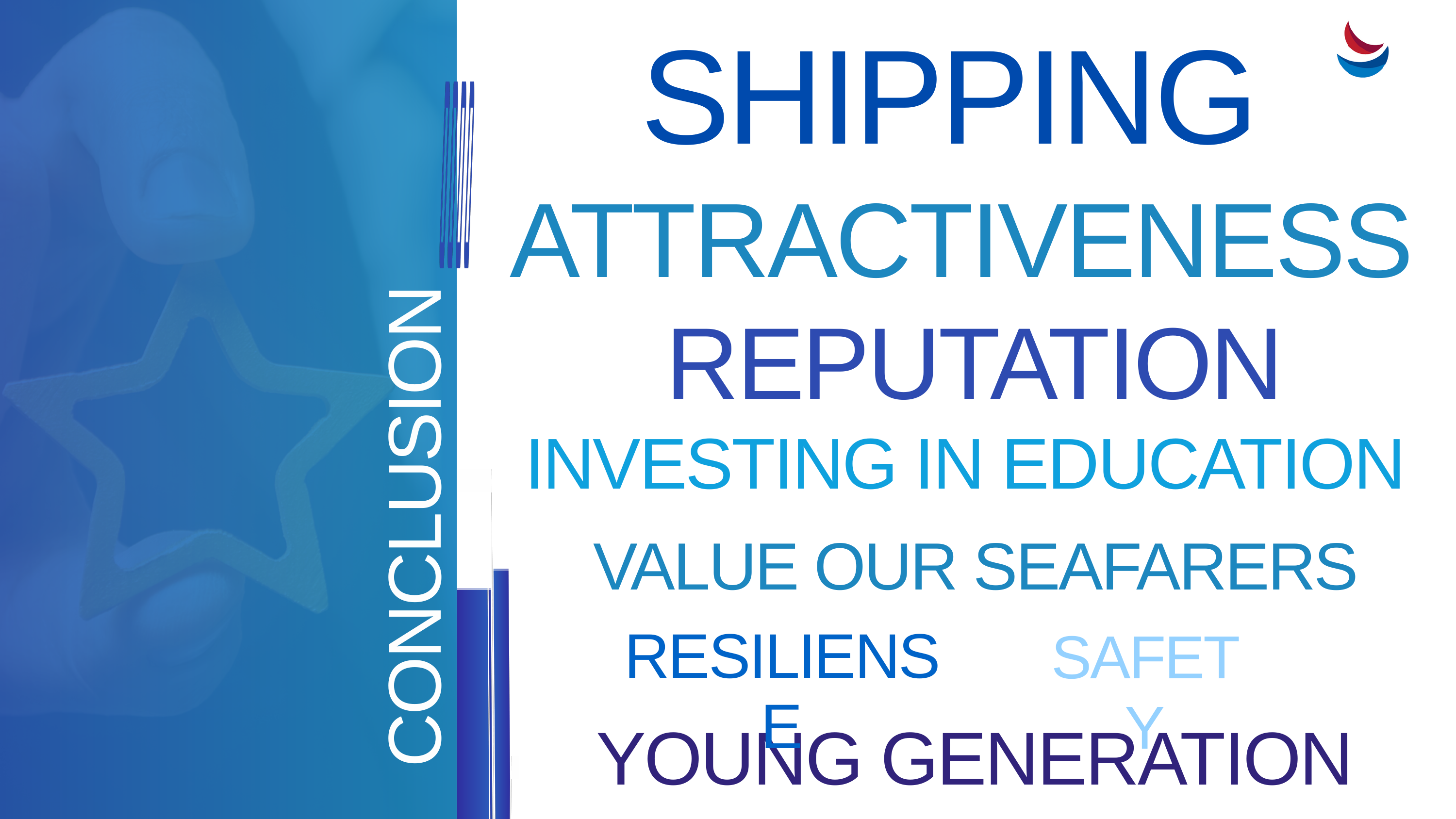

SHIPPING

ATTRACTIVENESS
REPUTATION
INVESTING IN EDUCATION
CONCLUSION
 VALUE OUR SEAFARERS
RESILIENSE
SAFETY
YOUNG GENERATION